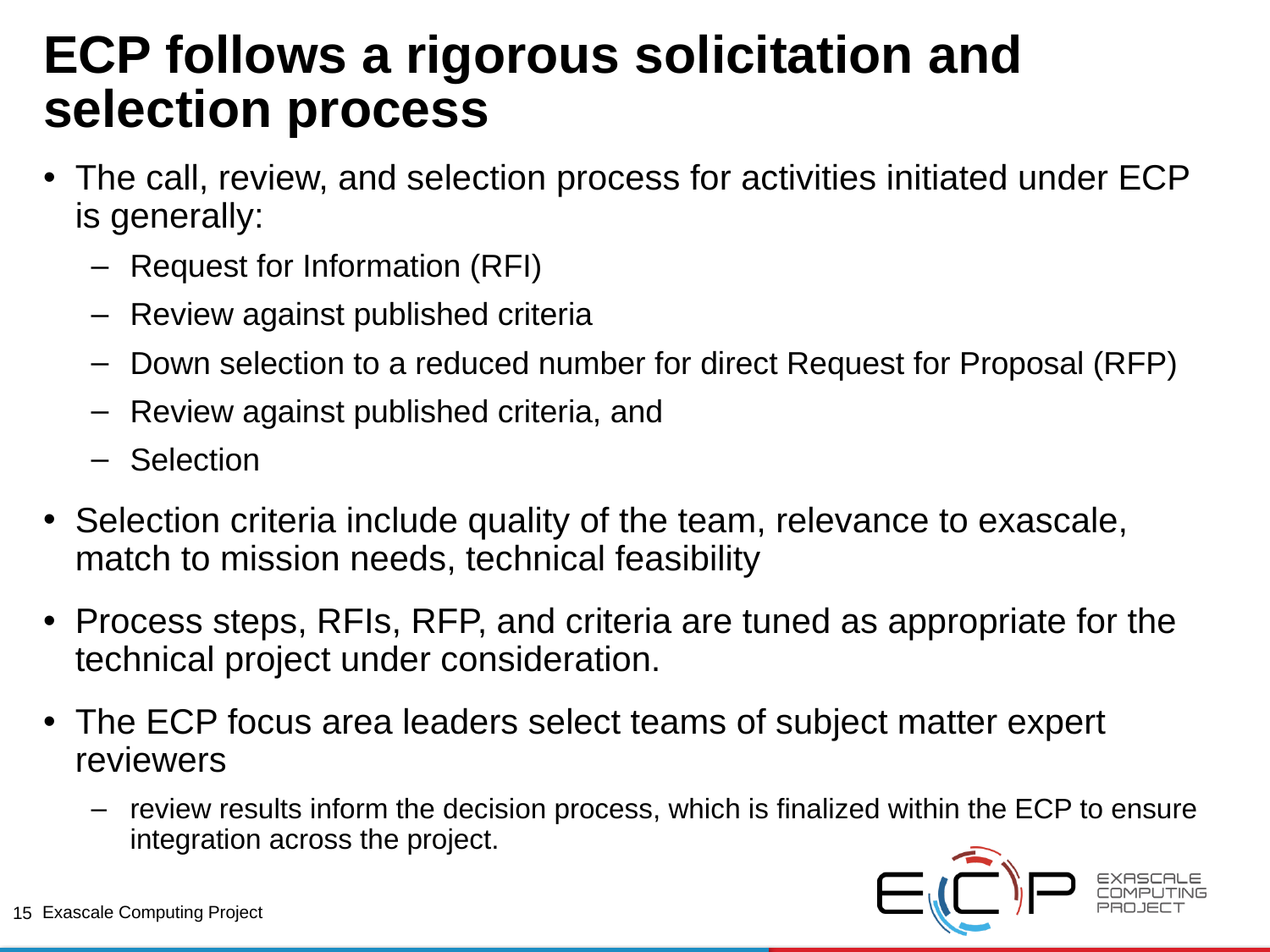

# ECP follows a rigorous solicitation and selection process
The call, review, and selection process for activities initiated under ECP is generally:
Request for Information (RFI)
Review against published criteria
Down selection to a reduced number for direct Request for Proposal (RFP)
Review against published criteria, and
Selection
Selection criteria include quality of the team, relevance to exascale, match to mission needs, technical feasibility
Process steps, RFIs, RFP, and criteria are tuned as appropriate for the technical project under consideration.
The ECP focus area leaders select teams of subject matter expert reviewers
review results inform the decision process, which is finalized within the ECP to ensure integration across the project.